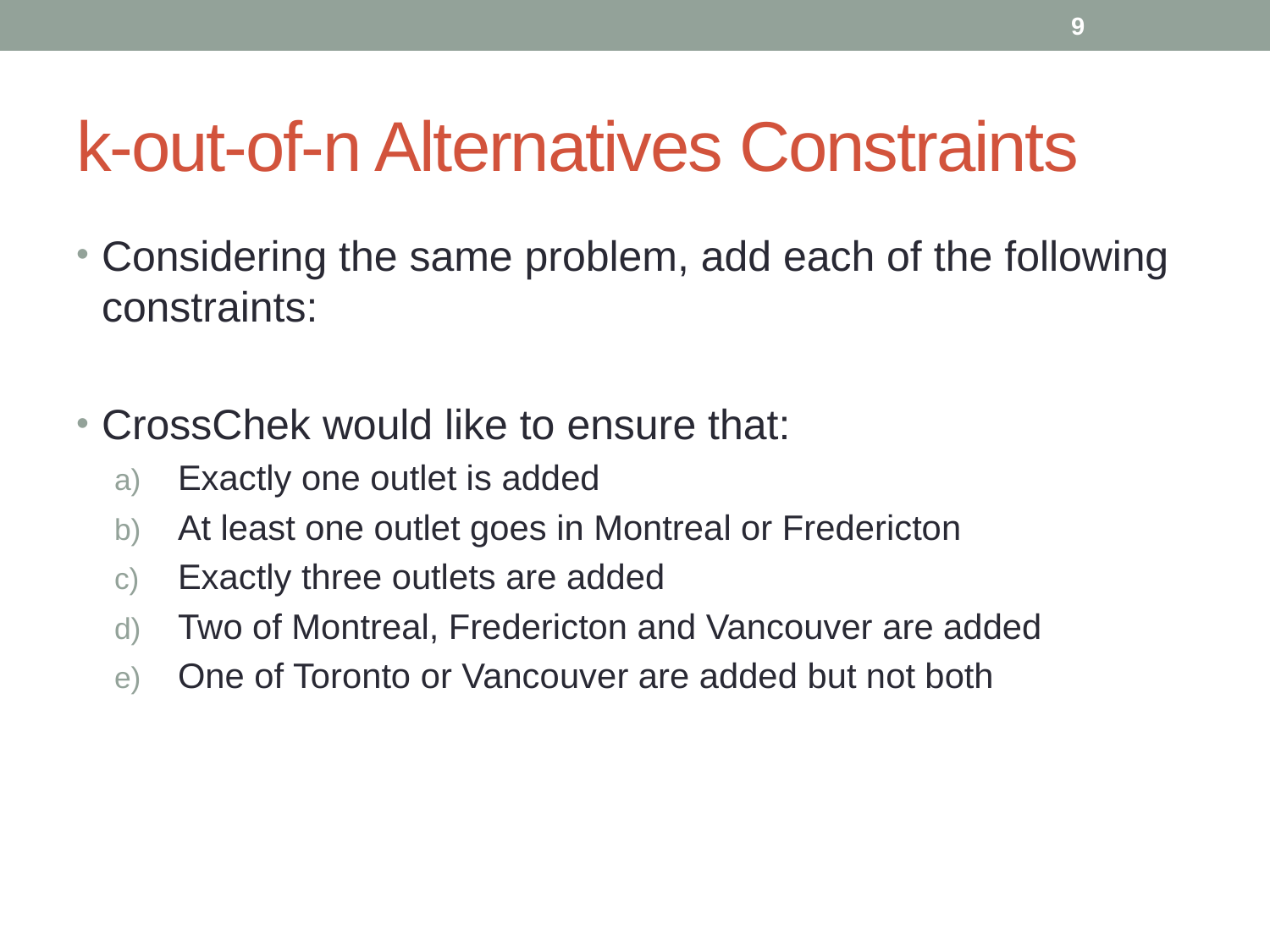

9
# k-out-of-n Alternatives Constraints
Considering the same problem, add each of the following constraints:

CrossChek would like to ensure that:
Exactly one outlet is added
At least one outlet goes in Montreal or Fredericton
Exactly three outlets are added
Two of Montreal, Fredericton and Vancouver are added
One of Toronto or Vancouver are added but not both